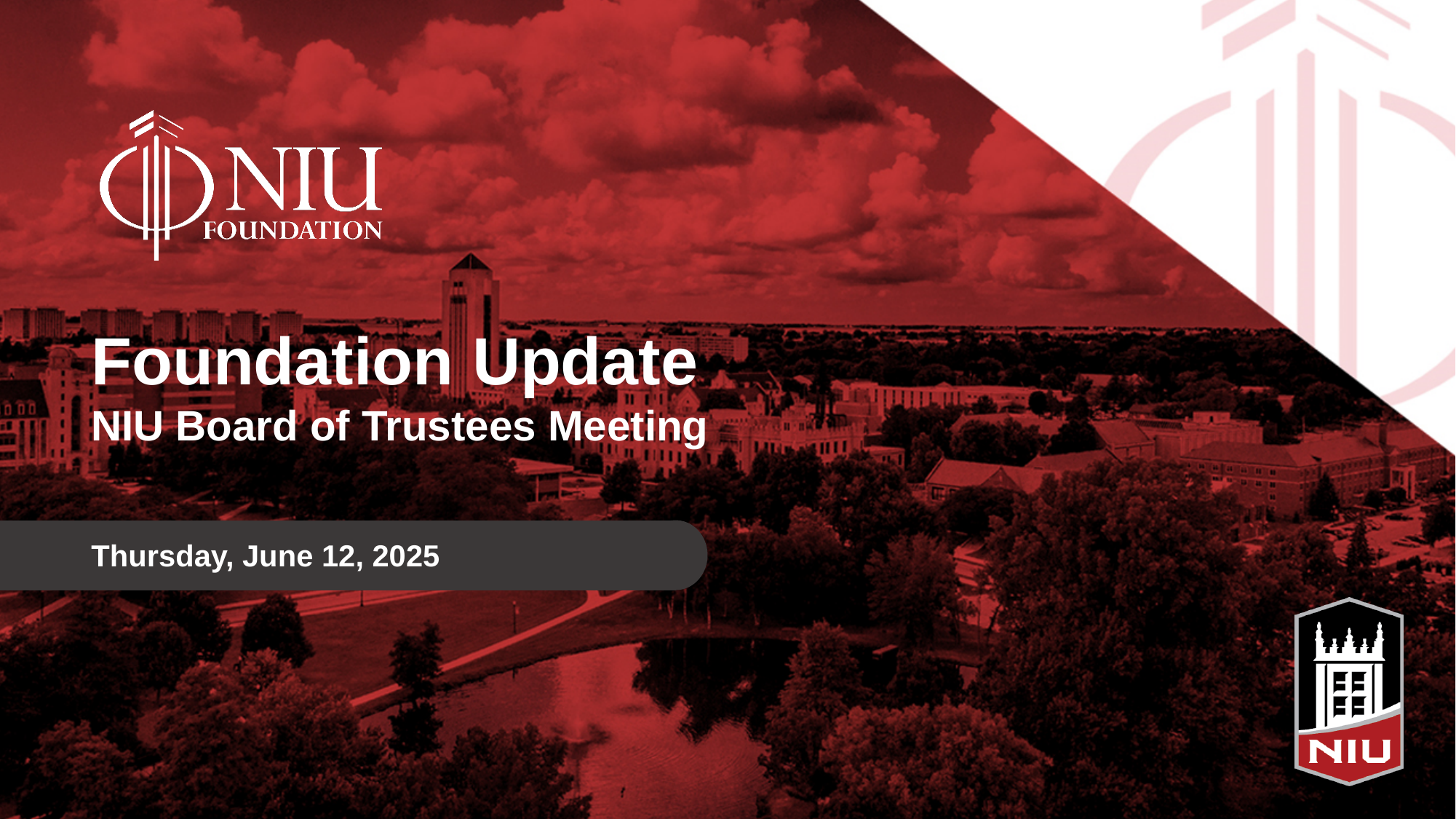

Foundation Update
NIU Board of Trustees Meeting
Thursday, June 12, 2025